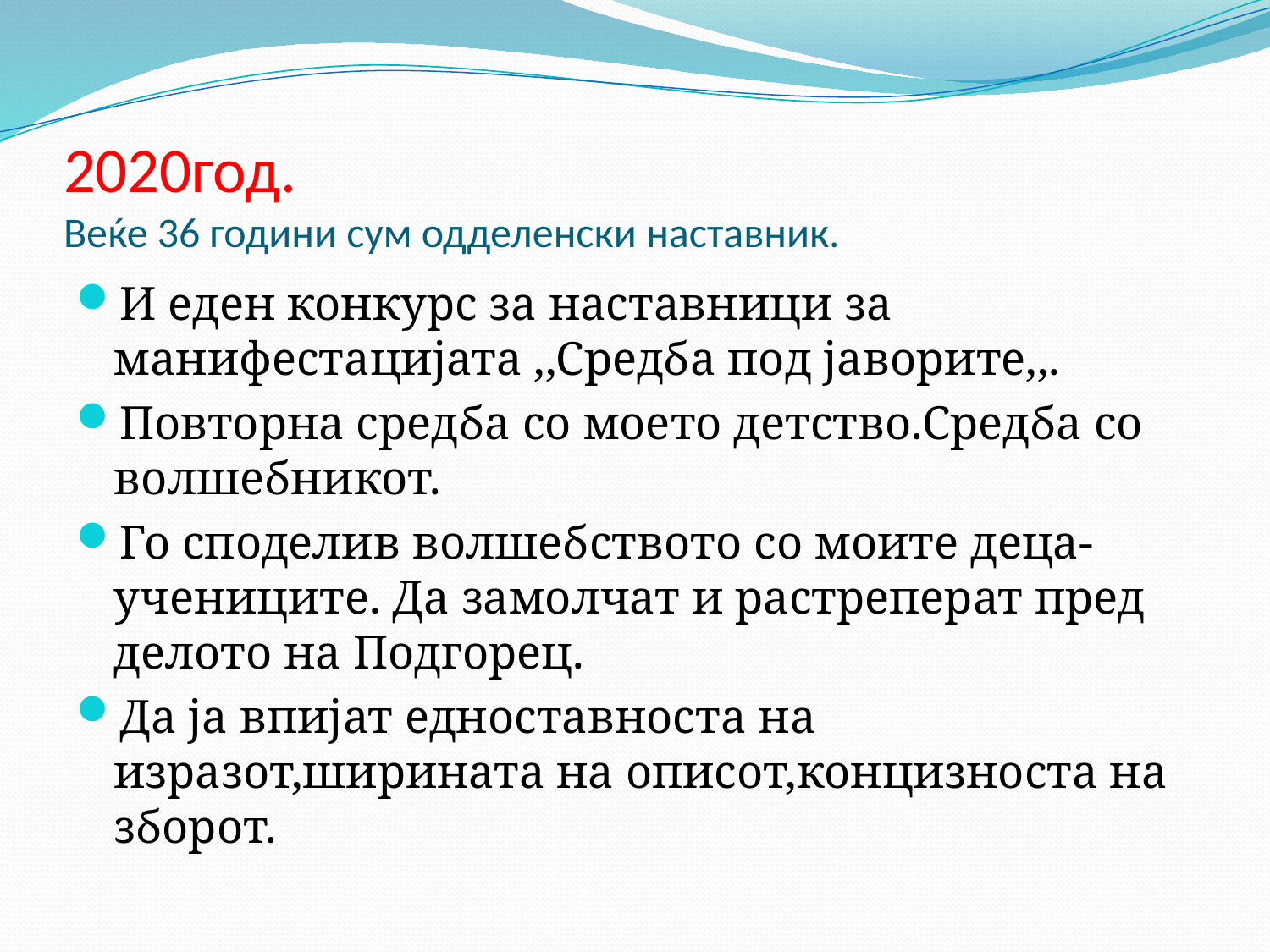

# 2020год. Веќе 36 години сум одделенски наставник.
И еден конкурс за наставници за манифестацијата ,,Средба под јаворите,,.
Повторна средба со моето детство.Средба со волшебникот.
Го споделив волшебството со моите деца-учениците. Да замолчат и растреперат пред делото на Подгорец.
Да ја впијат едноставноста на изразот,ширината на описот,концизноста на зборот.